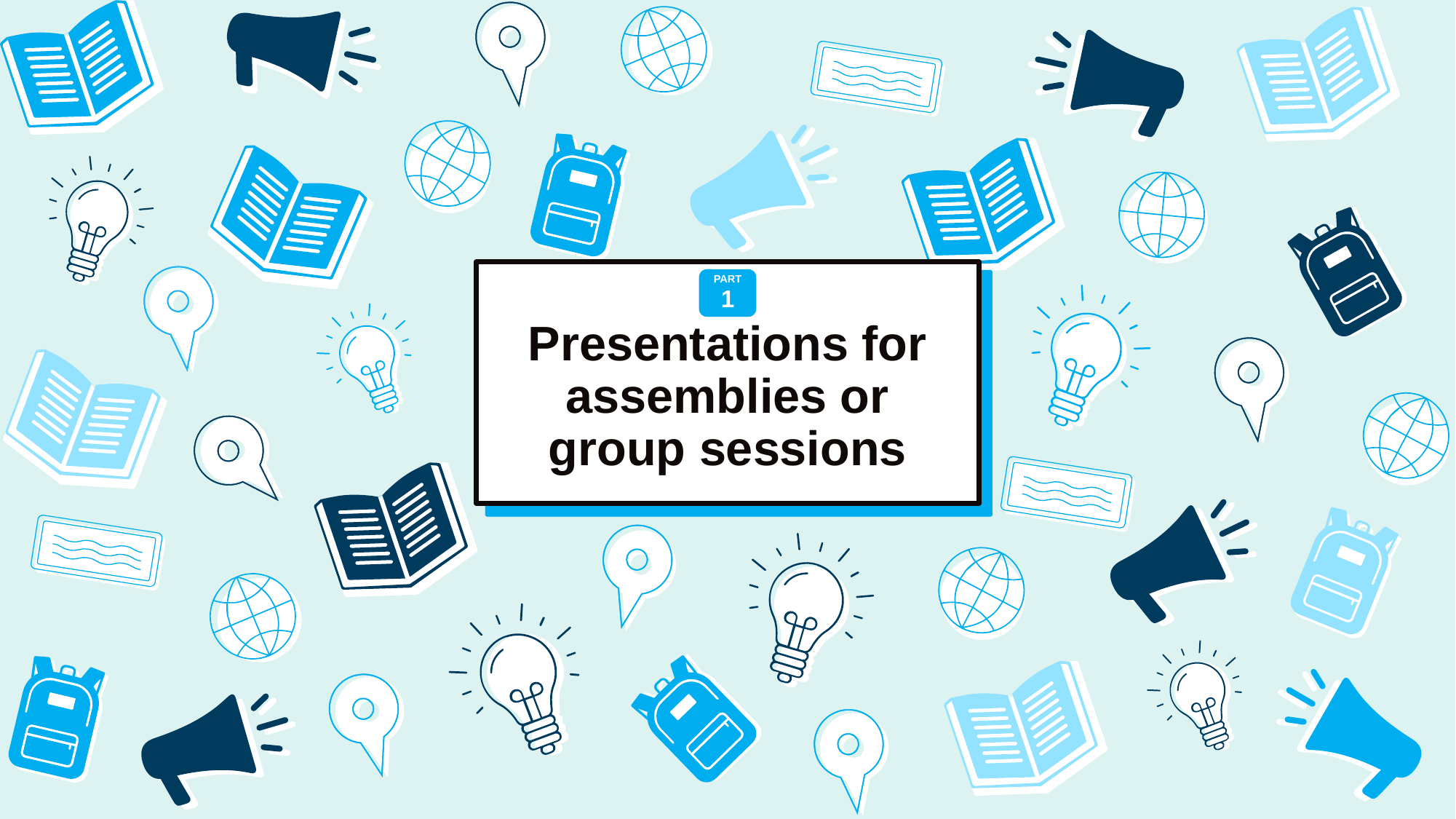

# Presentations for assemblies or group sessions
PART
1